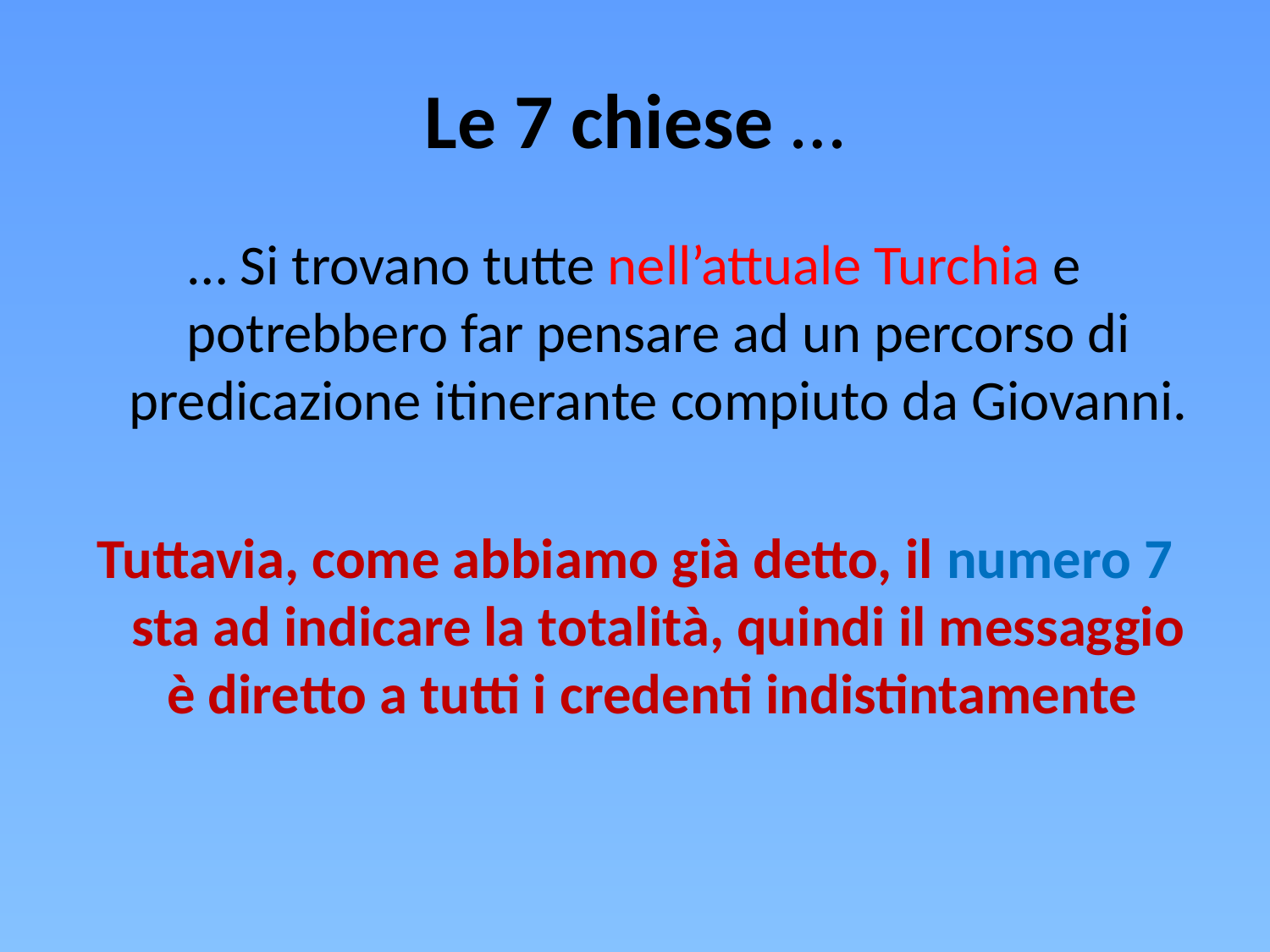

# Le 7 chiese …
… Si trovano tutte nell’attuale Turchia e potrebbero far pensare ad un percorso di predicazione itinerante compiuto da Giovanni.

Tuttavia, come abbiamo già detto, il numero 7 sta ad indicare la totalità, quindi il messaggio è diretto a tutti i credenti indistintamente